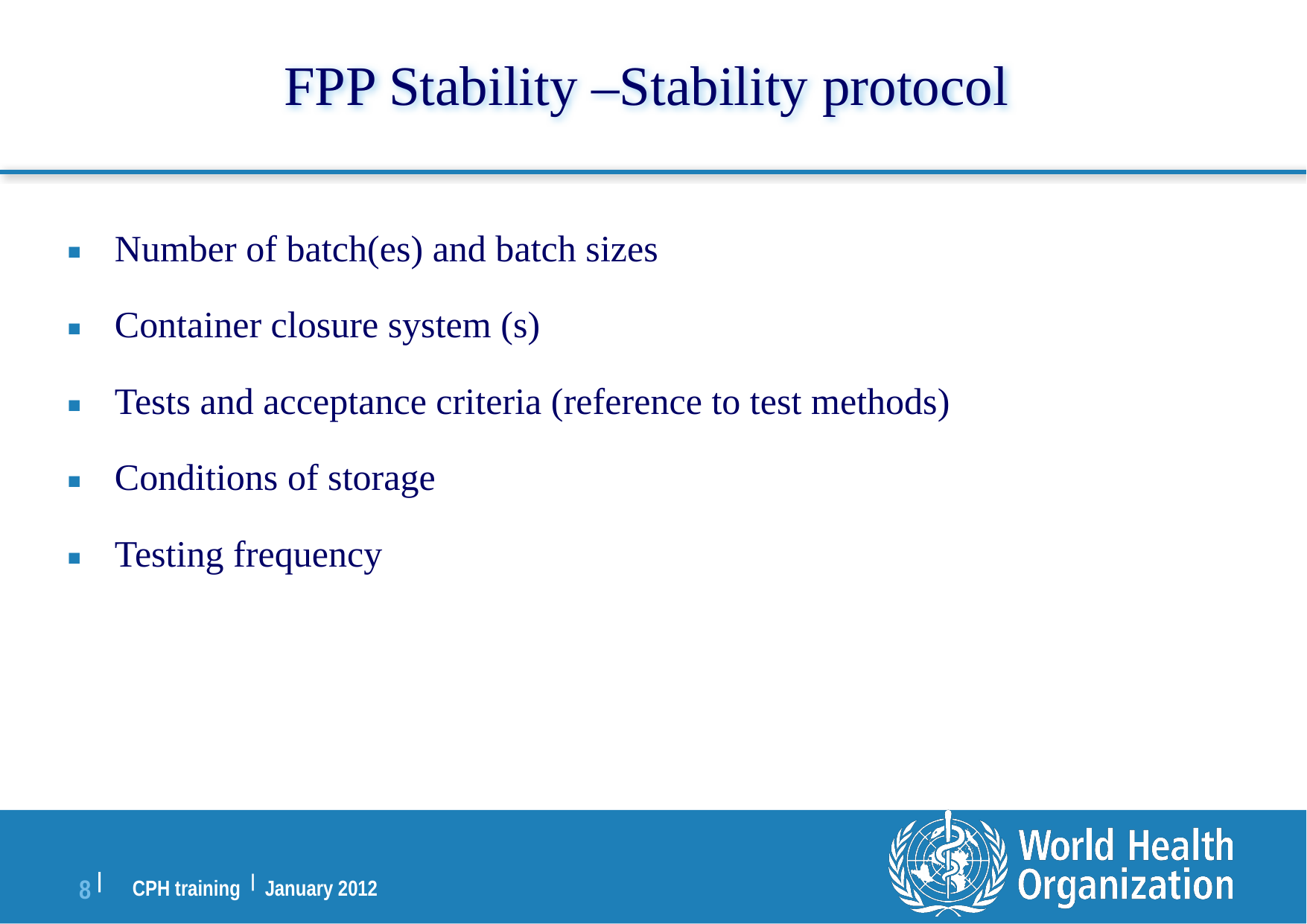

FPP Stability –Stability protocol
Number of batch(es) and batch sizes
Container closure system (s)
Tests and acceptance criteria (reference to test methods)
Conditions of storage
Testing frequency